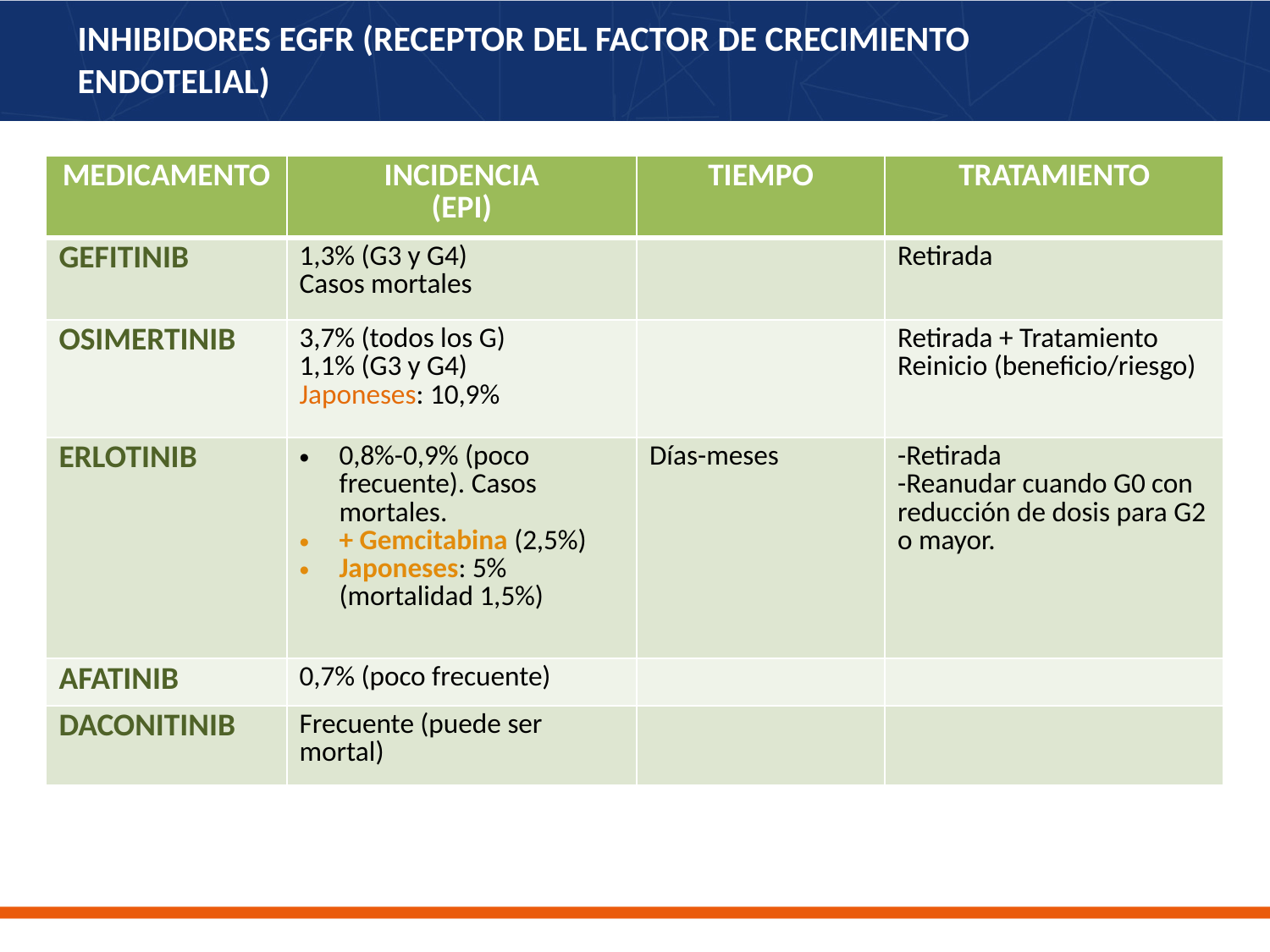

# INHIBIDORES EGFR (RECEPTOR DEL FACTOR DE CRECIMIENTO ENDOTELIAL)
| MEDICAMENTO | INCIDENCIA (EPI) | TIEMPO | TRATAMIENTO |
| --- | --- | --- | --- |
| GEFITINIB | 1,3% (G3 y G4) Casos mortales |  | Retirada |
| OSIMERTINIB | 3,7% (todos los G) 1,1% (G3 y G4) Japoneses: 10,9% |  | Retirada + Tratamiento Reinicio (beneficio/riesgo) |
| ERLOTINIB | 0,8%-0,9% (poco frecuente). Casos mortales. + Gemcitabina (2,5%) Japoneses: 5% (mortalidad 1,5%) | Días-meses | -Retirada -Reanudar cuando G0 con reducción de dosis para G2 o mayor. |
| AFATINIB | 0,7% (poco frecuente) |  |  |
| DACONITINIB | Frecuente (puede ser mortal) |  |  |